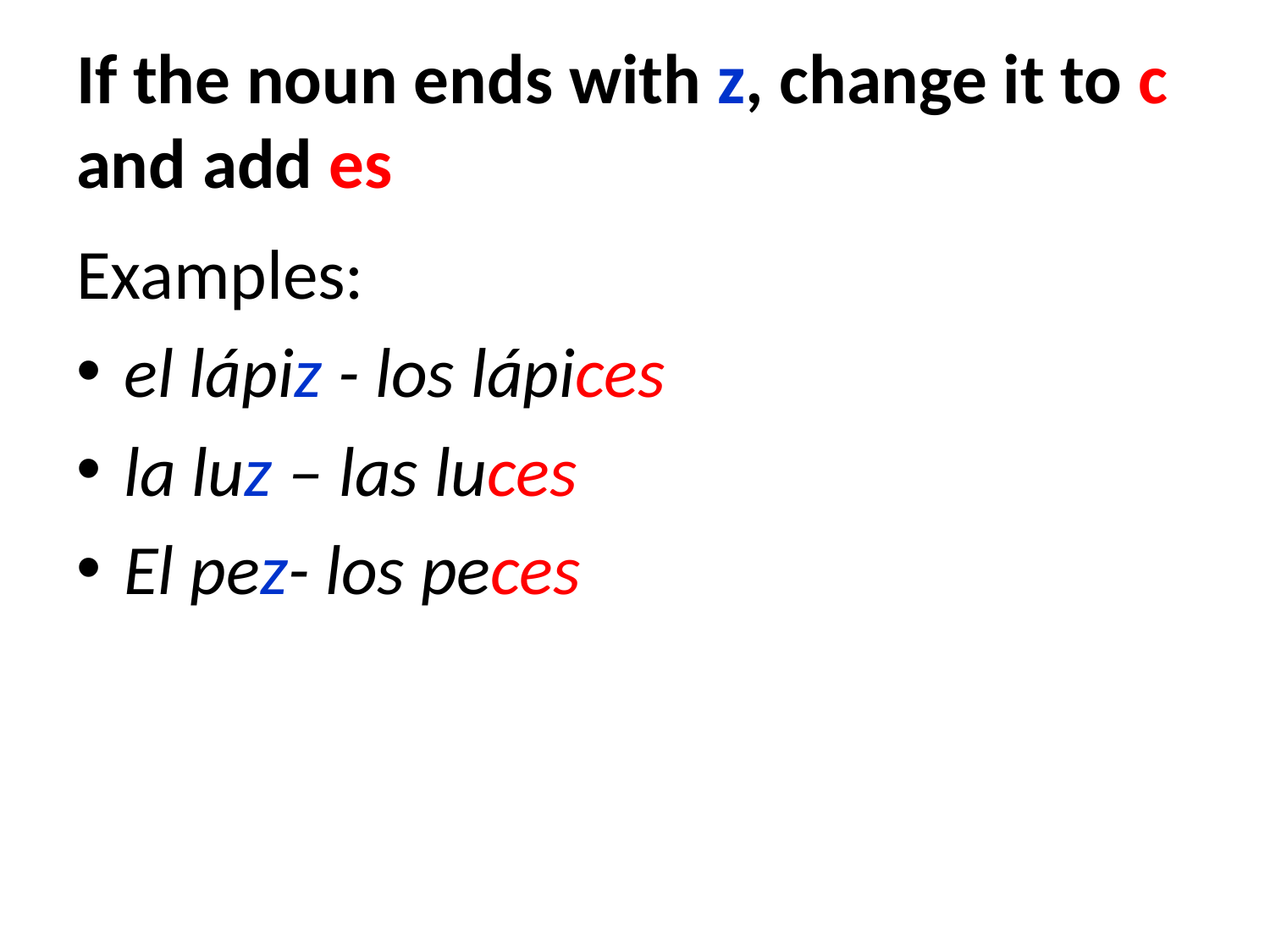

# If the noun ends with z, change it to c and add es
Examples:
el lápiz - los lápices
la luz – las luces
El pez- los peces